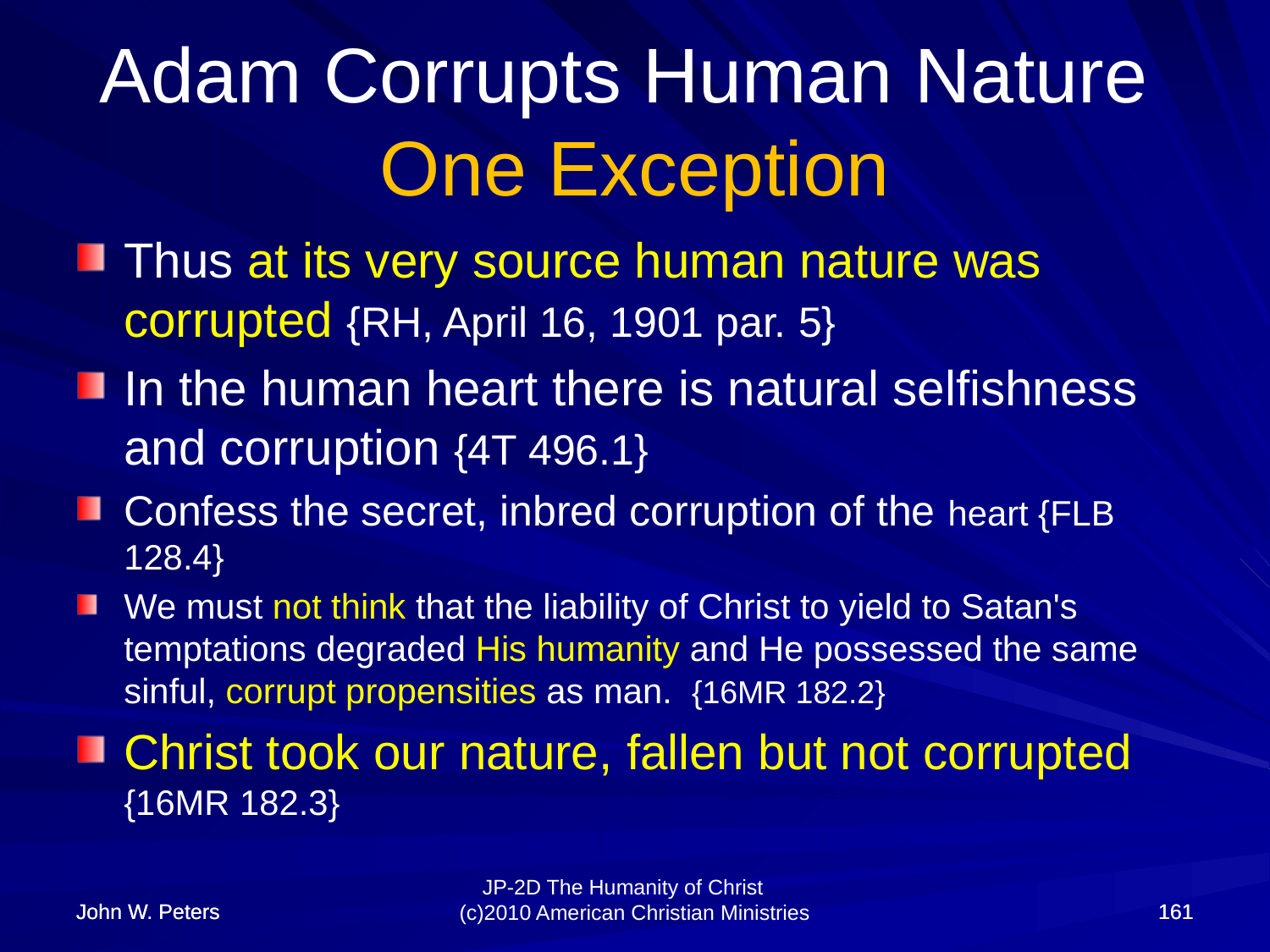

# Adam Corrupts Human Nature One Exception
Thus at its very source human nature was corrupted {RH, April 16, 1901 par. 5}
In the human heart there is natural selfishness and corruption {4T 496.1}
Confess the secret, inbred corruption of the heart {FLB 128.4}
We must not think that the liability of Christ to yield to Satan's temptations degraded His humanity and He possessed the same sinful, corrupt propensities as man.  {16MR 182.2}
Christ took our nature, fallen but not corrupted {16MR 182.3}

John W. Peters
John W. Peters
161
161
JP-2D The Humanity of Christ     (c)2010 American Christian Ministries